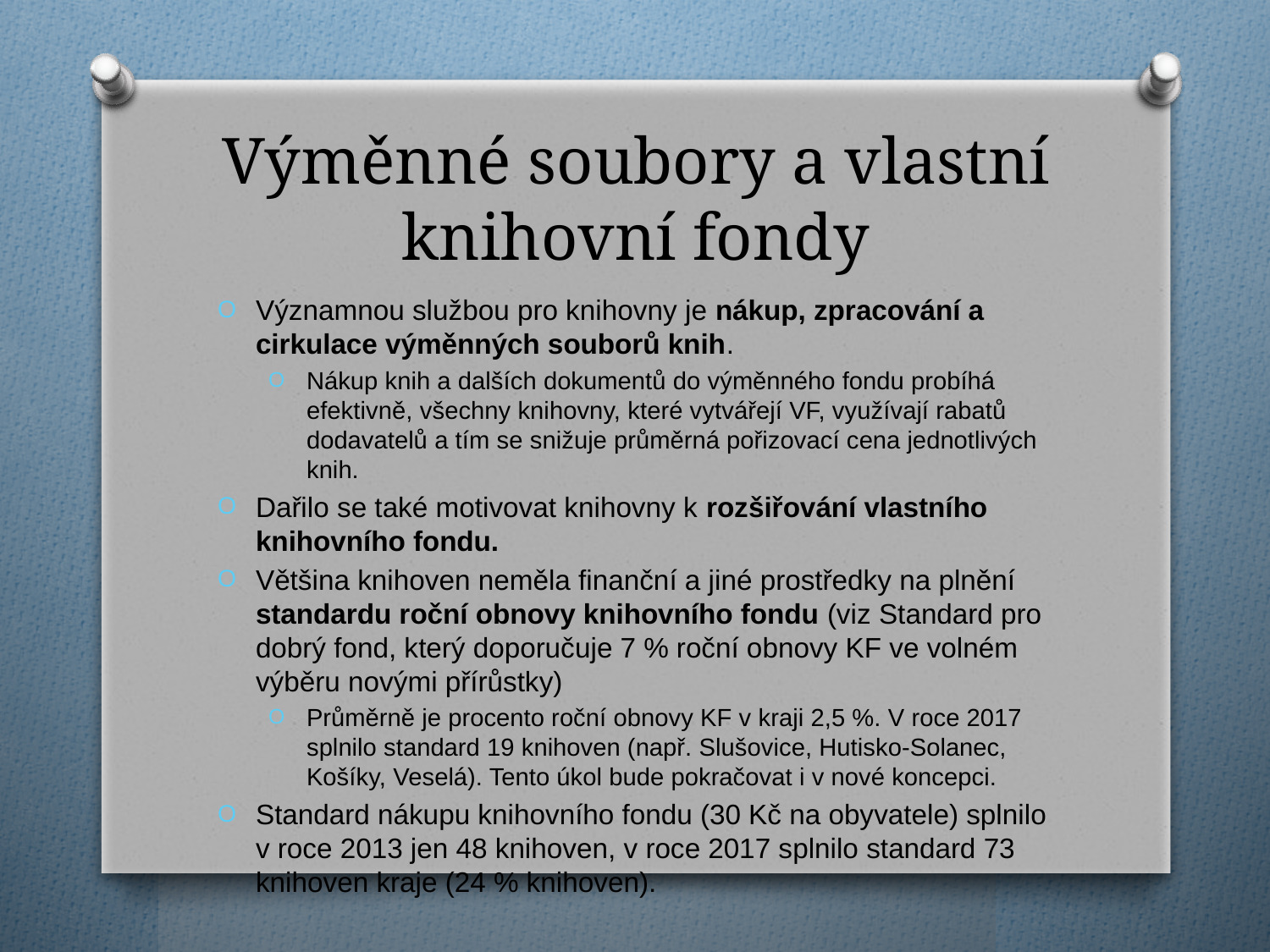

# Výměnné soubory a vlastní knihovní fondy
Významnou službou pro knihovny je nákup, zpracování a cirkulace výměnných souborů knih.
Nákup knih a dalších dokumentů do výměnného fondu probíhá efektivně, všechny knihovny, které vytvářejí VF, využívají rabatů dodavatelů a tím se snižuje průměrná pořizovací cena jednotlivých knih.
Dařilo se také motivovat knihovny k rozšiřování vlastního knihovního fondu.
Většina knihoven neměla finanční a jiné prostředky na plnění standardu roční obnovy knihovního fondu (viz Standard pro dobrý fond, který doporučuje 7 % roční obnovy KF ve volném výběru novými přírůstky)
Průměrně je procento roční obnovy KF v kraji 2,5 %. V roce 2017 splnilo standard 19 knihoven (např. Slušovice, Hutisko-Solanec, Košíky, Veselá). Tento úkol bude pokračovat i v nové koncepci.
Standard nákupu knihovního fondu (30 Kč na obyvatele) splnilo v roce 2013 jen 48 knihoven, v roce 2017 splnilo standard 73 knihoven kraje (24 % knihoven).